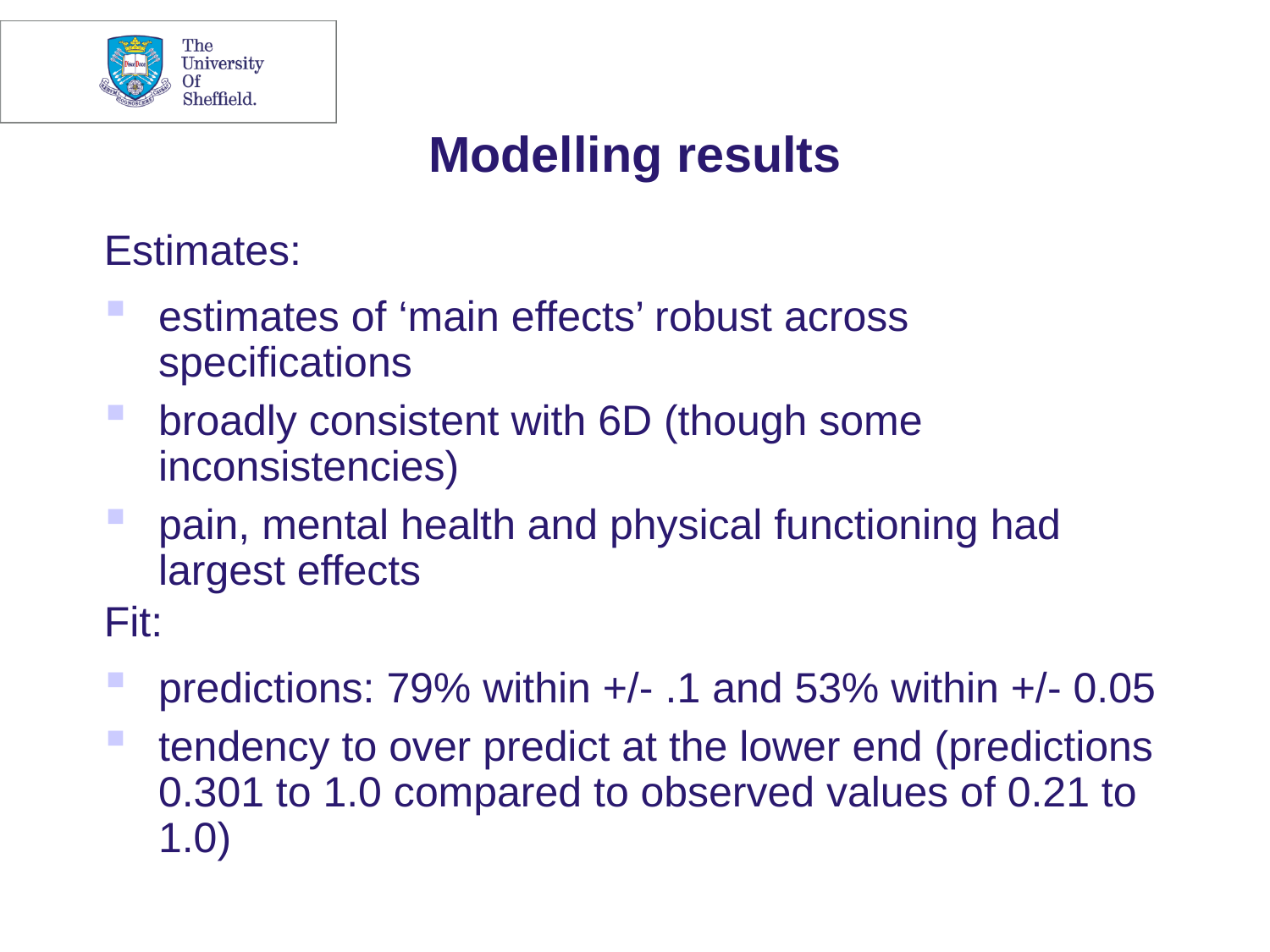

# Modelling results
Estimates:
estimates of ‘main effects’ robust across specifications
broadly consistent with 6D (though some inconsistencies)
pain, mental health and physical functioning had largest effects
Fit:
predictions: 79% within +/- .1 and 53% within +/- 0.05
tendency to over predict at the lower end (predictions 0.301 to 1.0 compared to observed values of 0.21 to 1.0)